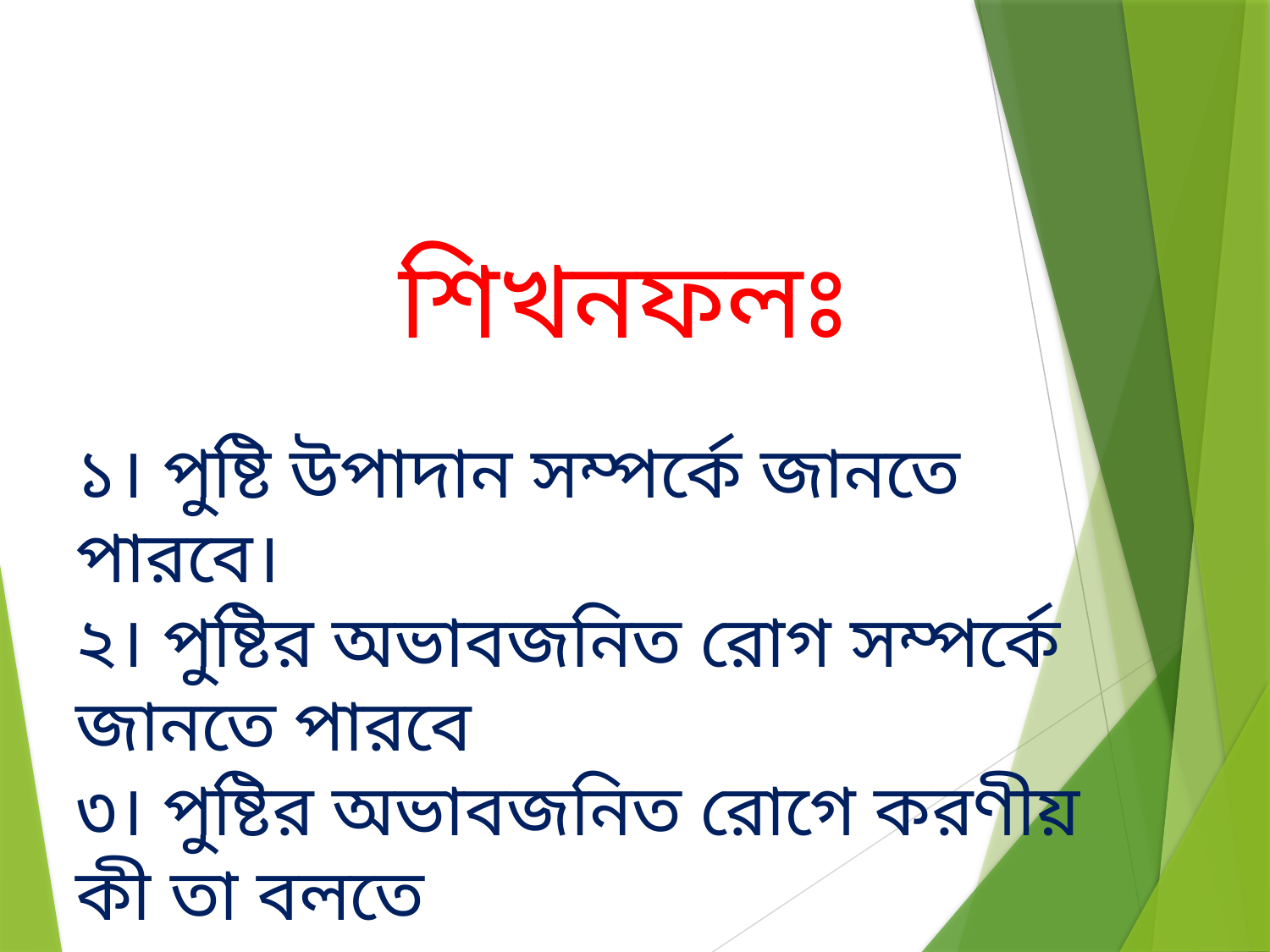

শিখনফলঃ

১। পুষ্টি উপাদান সম্পর্কে জানতে পারবে।
২। পুষ্টির অভাবজনিত রোগ সম্পর্কে জানতে পারবে
৩। পুষ্টির অভাবজনিত রোগে করণীয় কী তা বলতে
   পারবে ।